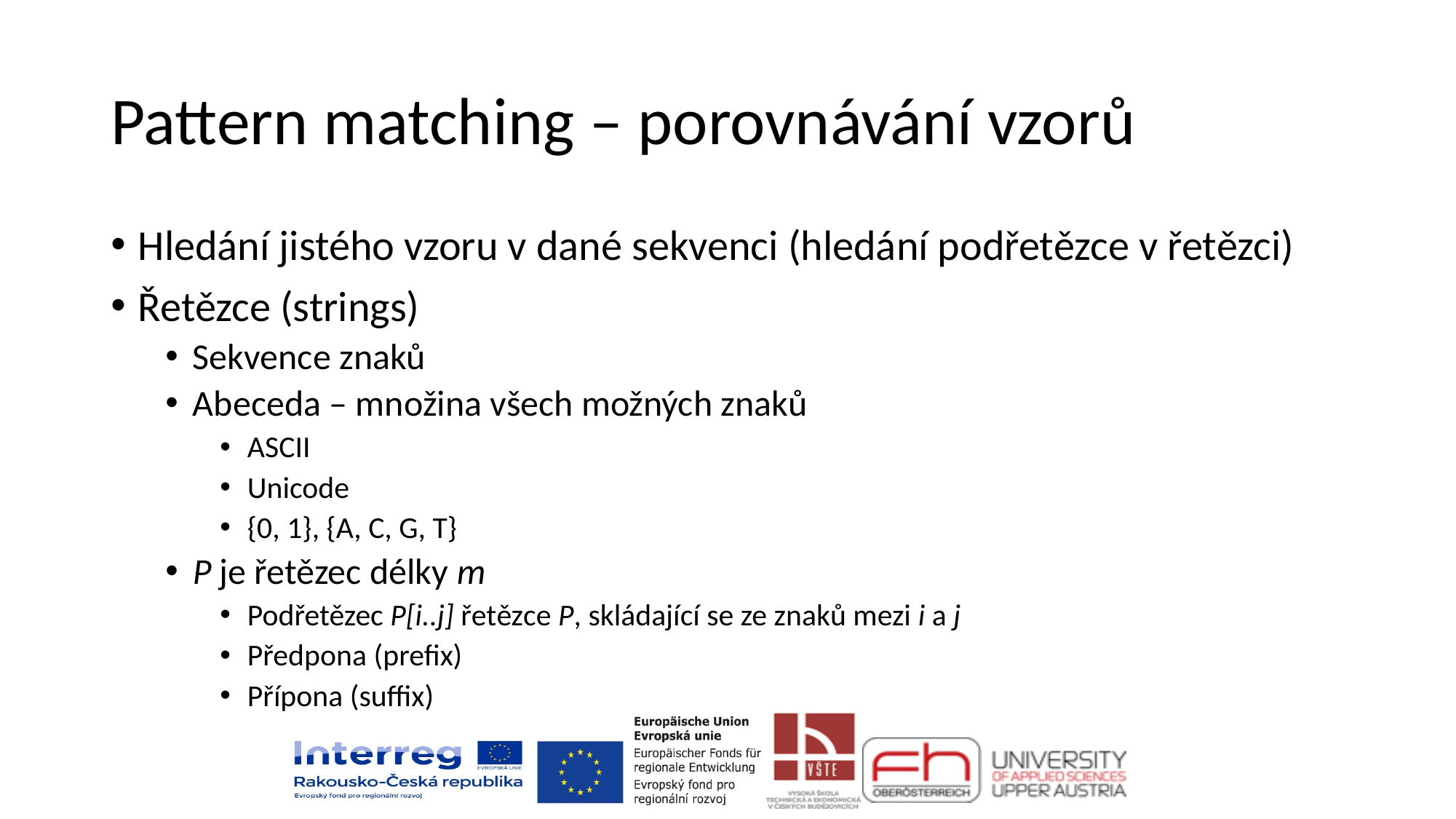

# Pattern matching – porovnávání vzorů
Hledání jistého vzoru v dané sekvenci (hledání podřetězce v řetězci)
Řetězce (strings)
Sekvence znaků
Abeceda – množina všech možných znaků
ASCII
Unicode
{0, 1}, {A, C, G, T}
P je řetězec délky m
Podřetězec P[i..j] řetězce P, skládající se ze znaků mezi i a j
Předpona (prefix)
Přípona (suffix)